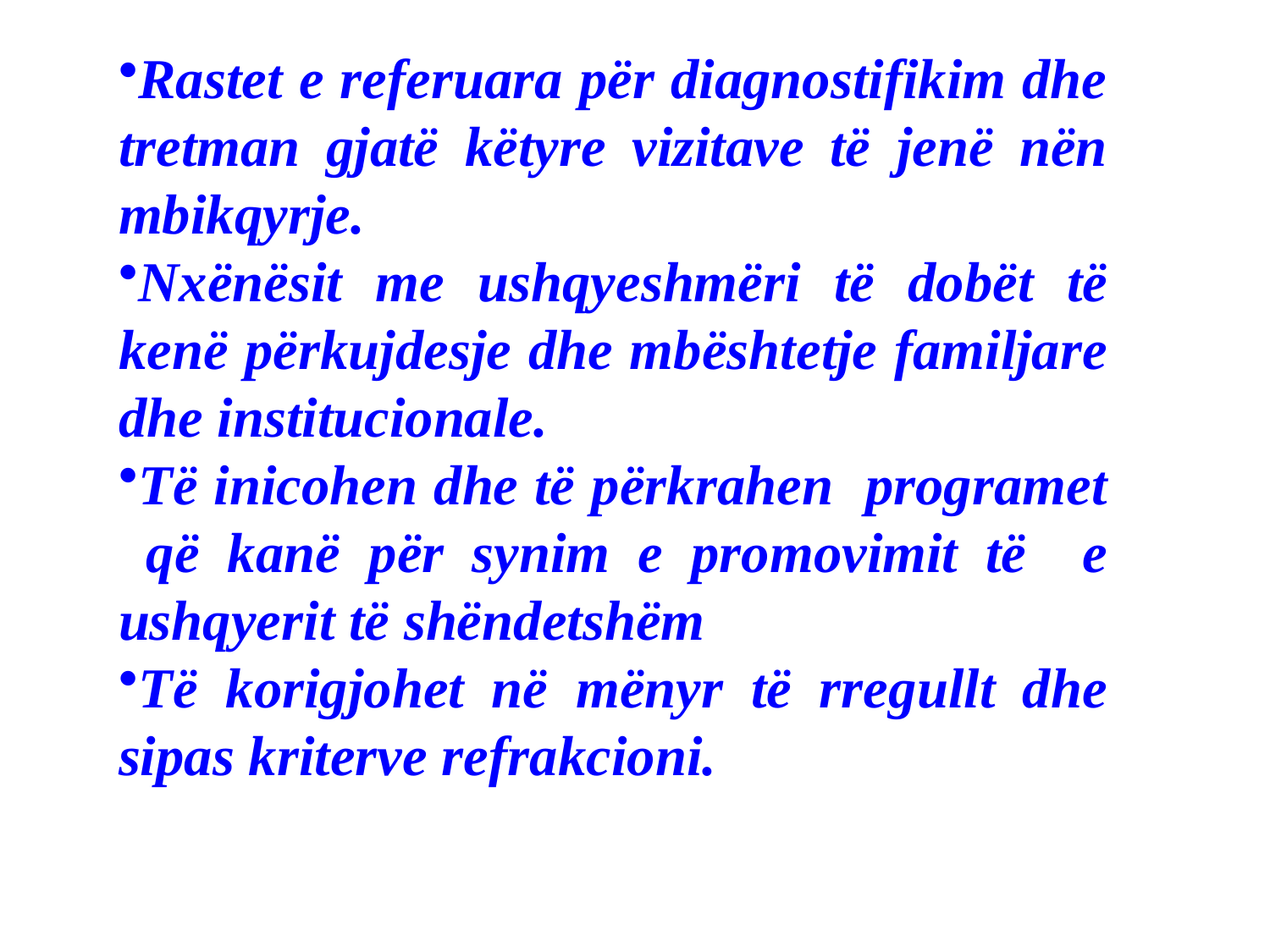

Rastet e referuara për diagnostifikim dhe tretman gjatë këtyre vizitave të jenë nën mbikqyrje.
Nxënësit me ushqyeshmëri të dobët të kenë përkujdesje dhe mbështetje familjare dhe institucionale.
Të inicohen dhe të përkrahen  programet  që kanë për synim e promovimit të  e ushqyerit të shëndetshëm
Të korigjohet në mënyr të rregullt dhe sipas kriterve refrakcioni.